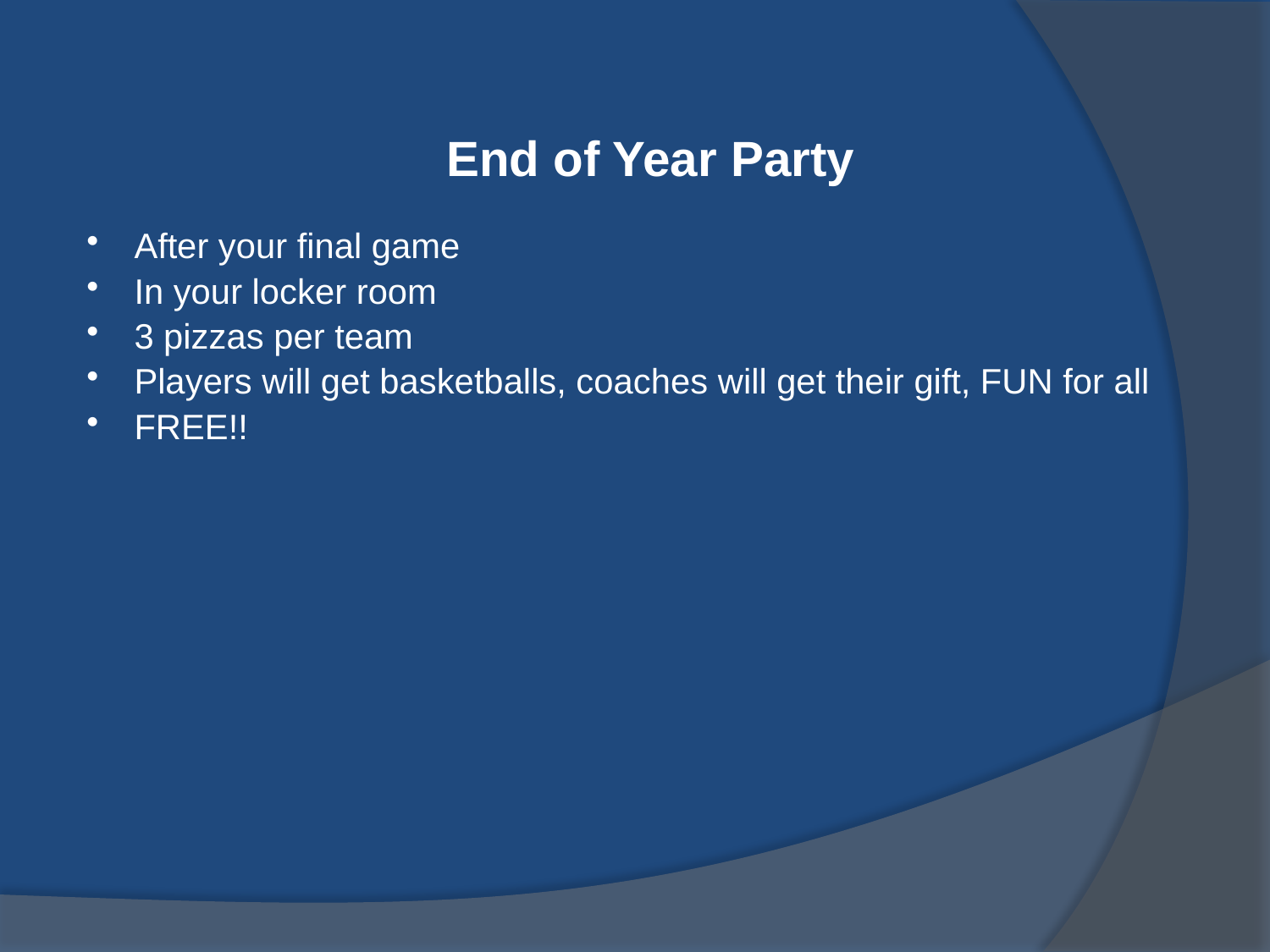

End of Year Party
After your final game
In your locker room
3 pizzas per team
Players will get basketballs, coaches will get their gift, FUN for all
FREE!!